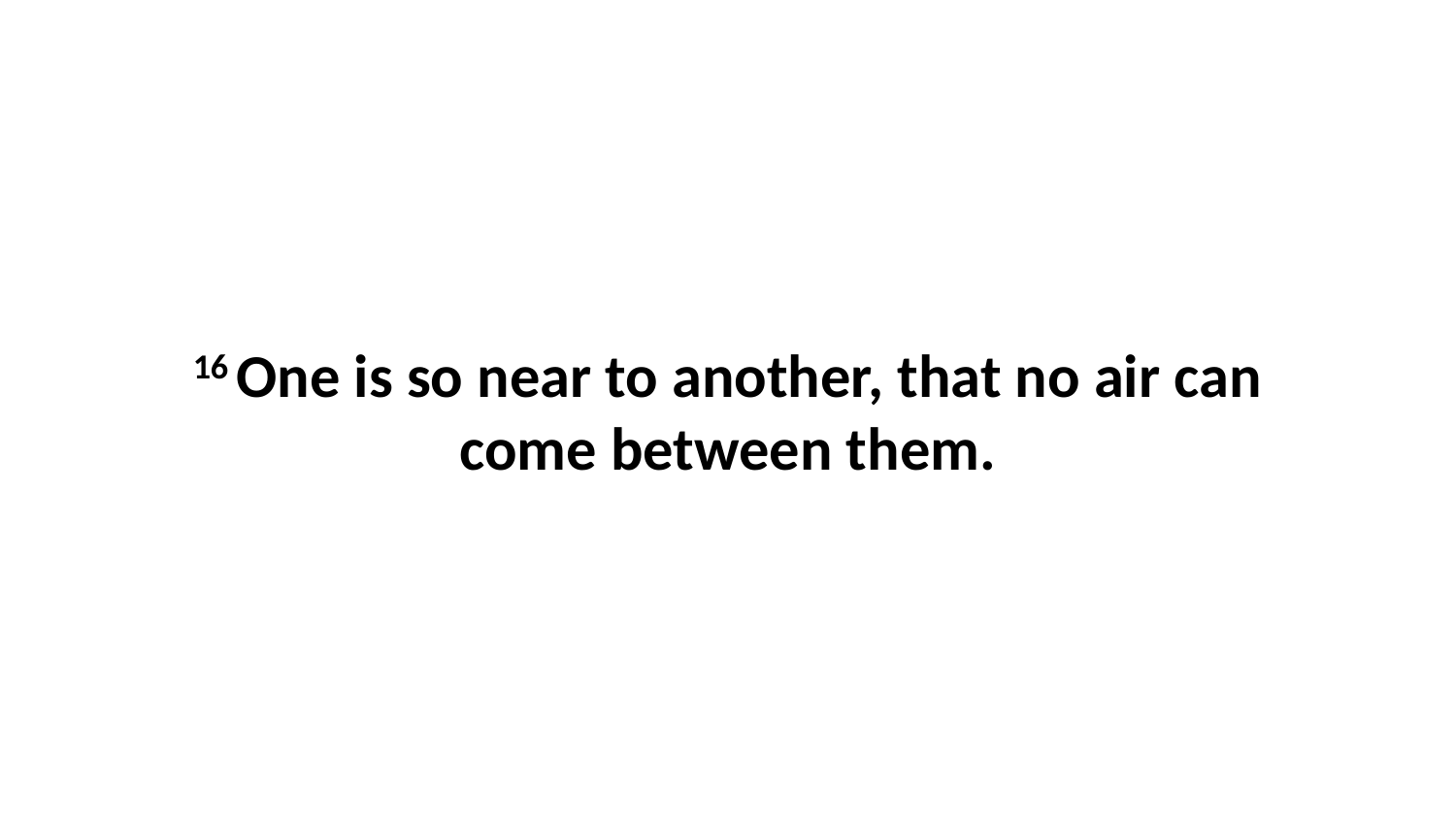

16 One is so near to another, that no air can come between them.